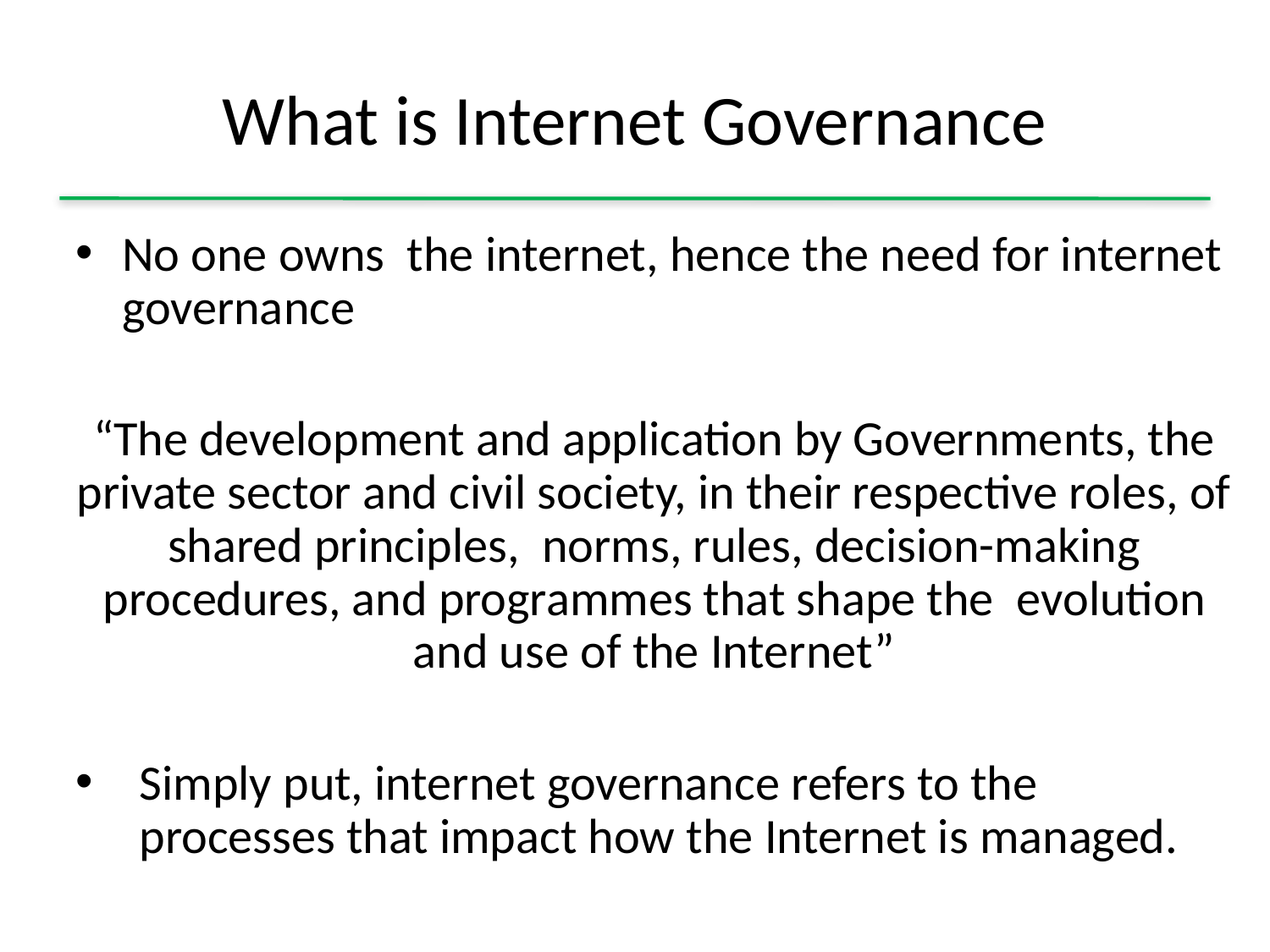

What is Internet Governance

No one owns  the internet, hence the need for internet governance

“The development and application by Governments, the private sector and civil society, in their respective roles, of shared principles,  norms, rules, decision-making procedures, and programmes that shape the  evolution and use of the Internet”

Simply put, internet governance refers to the processes that impact how the Internet is managed.